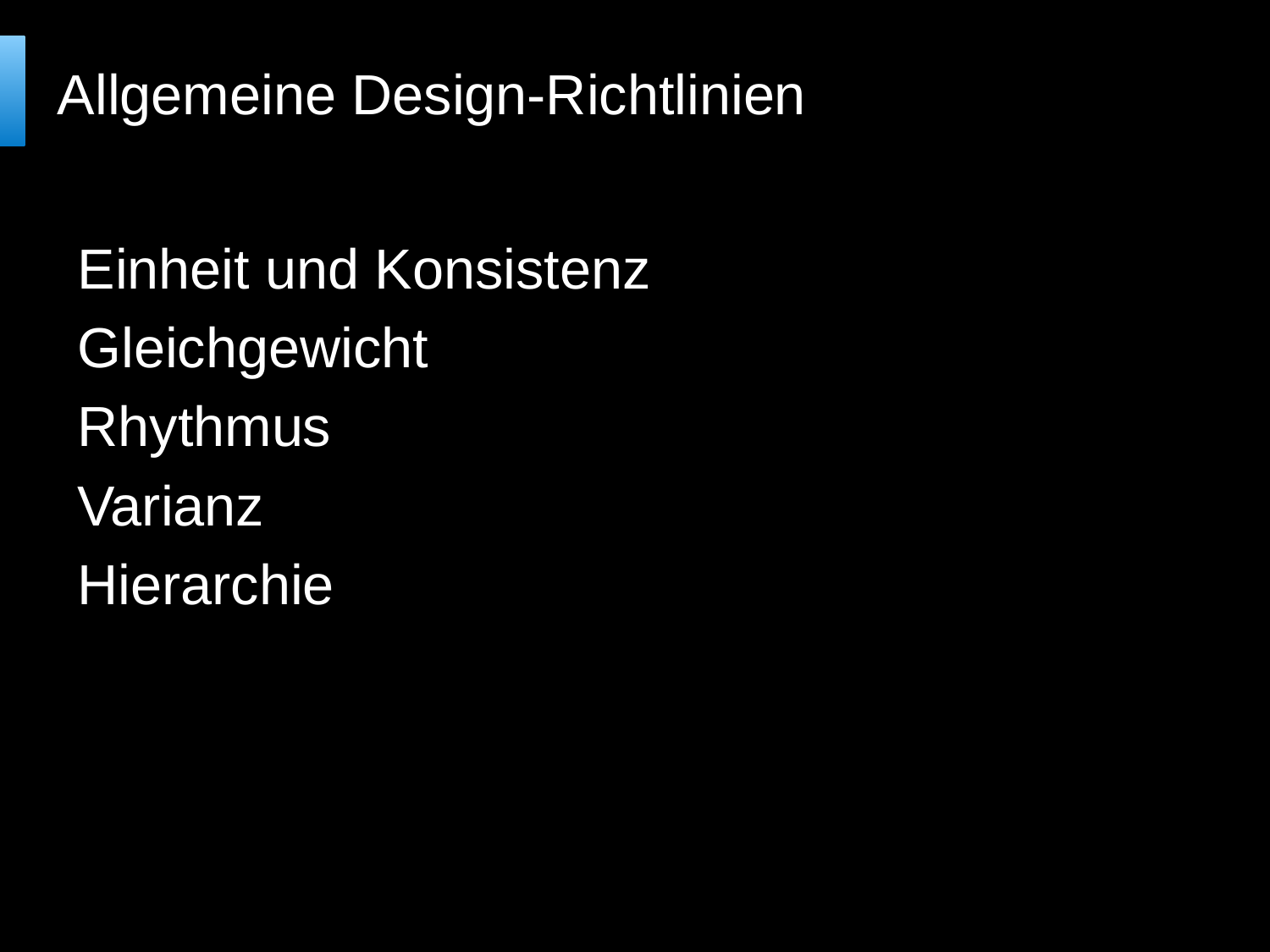

# Allgemeine Design-Richtlinien
Einheit und Konsistenz
Gleichgewicht
Rhythmus
Varianz
Hierarchie